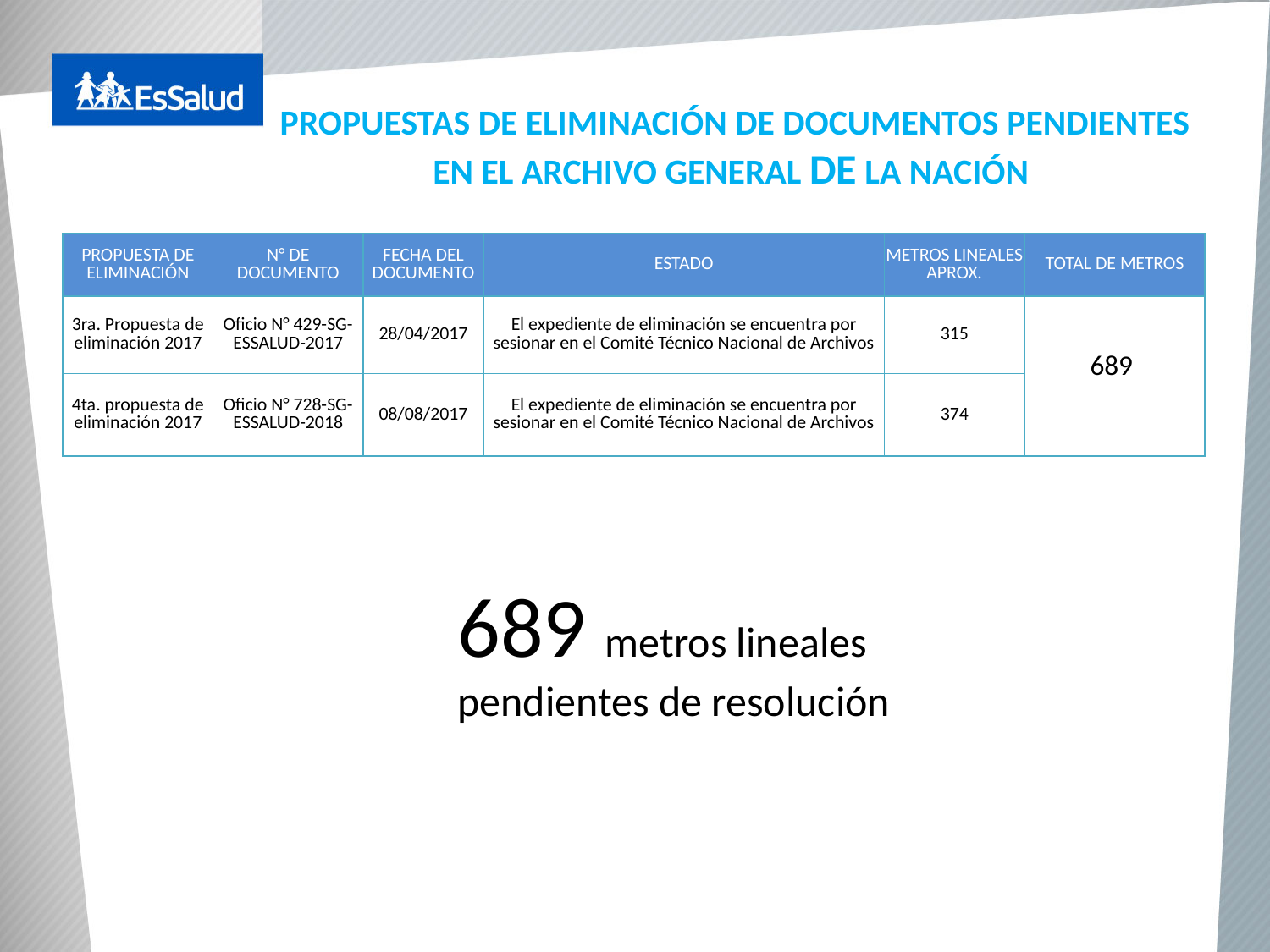

# PROPUESTAS DE ELIMINACIÓN DE DOCUMENTOS PENDIENTES EN EL ARCHIVO GENERAL DE LA NACIÓN
| PROPUESTA DE ELIMINACIÓN | N° DE DOCUMENTO | FECHA DEL DOCUMENTO | ESTADO | METROS LINEALES APROX. | TOTAL DE METROS |
| --- | --- | --- | --- | --- | --- |
| 3ra. Propuesta de eliminación 2017 | Oficio N° 429-SG-ESSALUD-2017 | 28/04/2017 | El expediente de eliminación se encuentra por sesionar en el Comité Técnico Nacional de Archivos | 315 | 689 |
| 4ta. propuesta de eliminación 2017 | Oficio N° 728-SG-ESSALUD-2018 | 08/08/2017 | El expediente de eliminación se encuentra por sesionar en el Comité Técnico Nacional de Archivos | 374 |  |
689 metros lineales pendientes de resolución